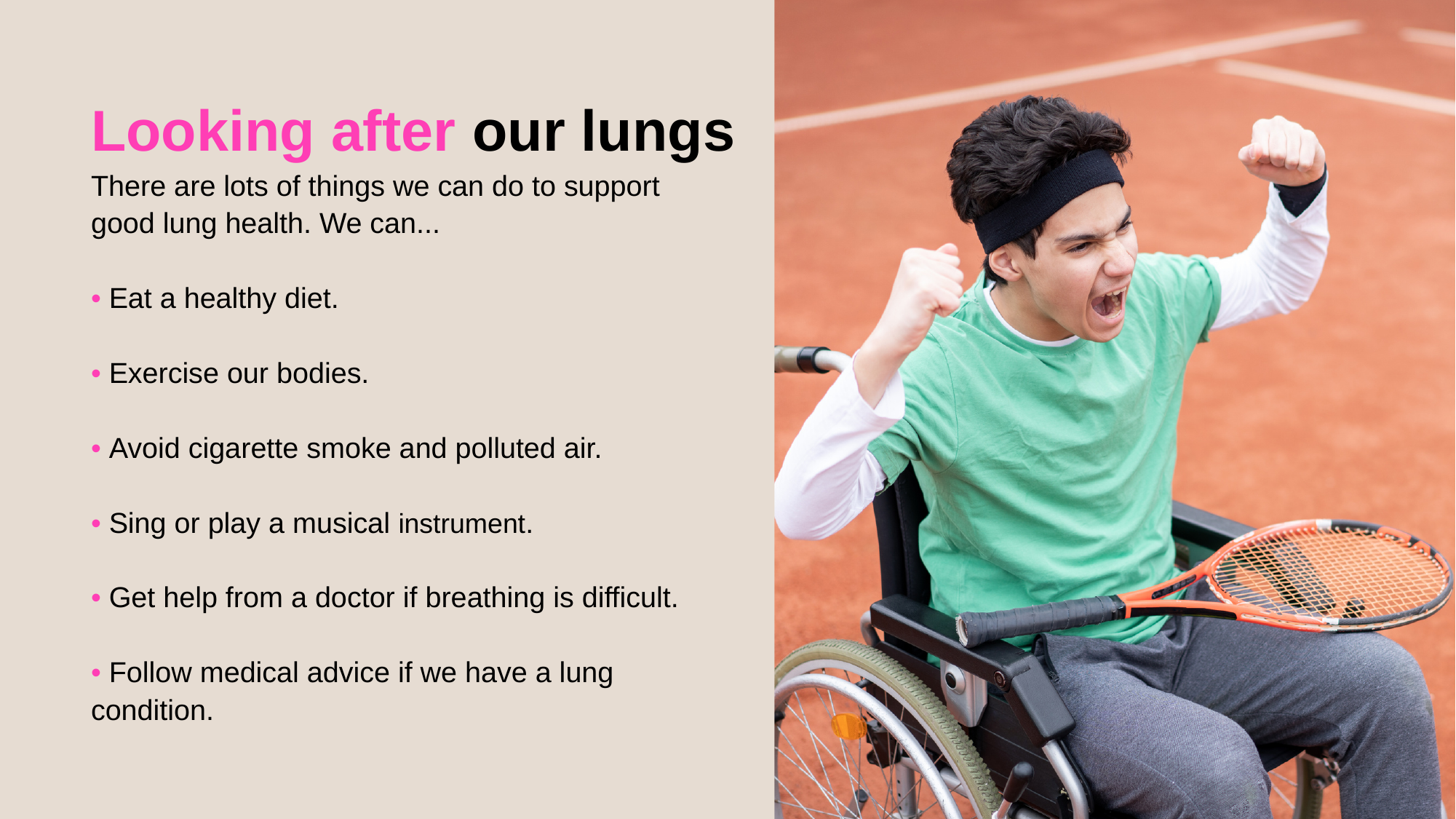

Looking after our lungs
There are lots of things we can do to support good lung health. We can...

• Eat a healthy diet.

• Exercise our bodies.

• Avoid cigarette smoke and polluted air.

• Sing or play a musical instrument.

• Get help from a doctor if breathing is difficult.

• Follow medical advice if we have a lung condition.